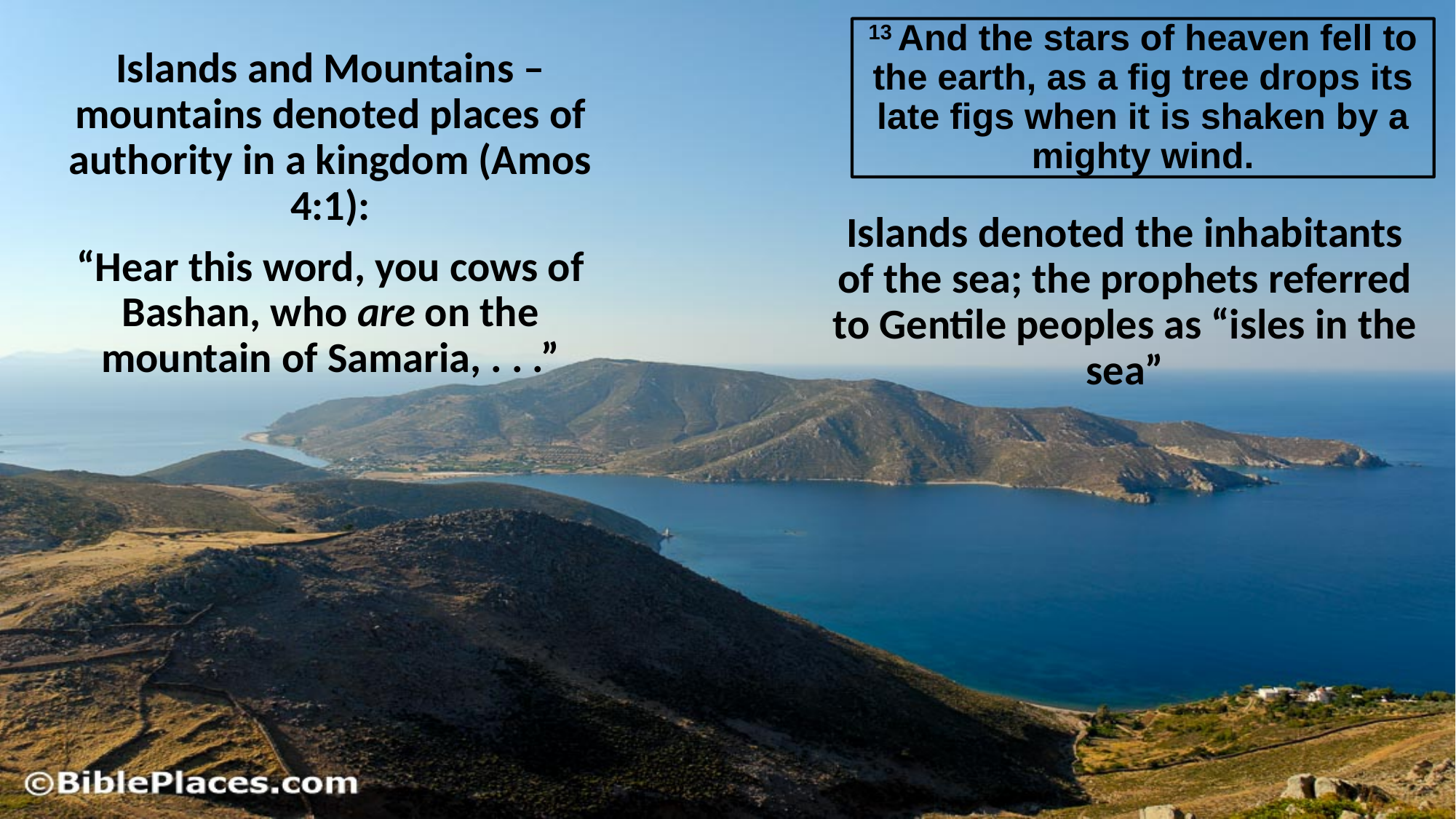

# 13 And the stars of heaven fell to the earth, as a fig tree drops its late figs when it is shaken by a mighty wind.
Islands and Mountains – mountains denoted places of authority in a kingdom (Amos 4:1):
“Hear this word, you cows of Bashan, who are on the mountain of Samaria, . . .”
Islands denoted the inhabitants of the sea; the prophets referred to Gentile peoples as “isles in the sea”